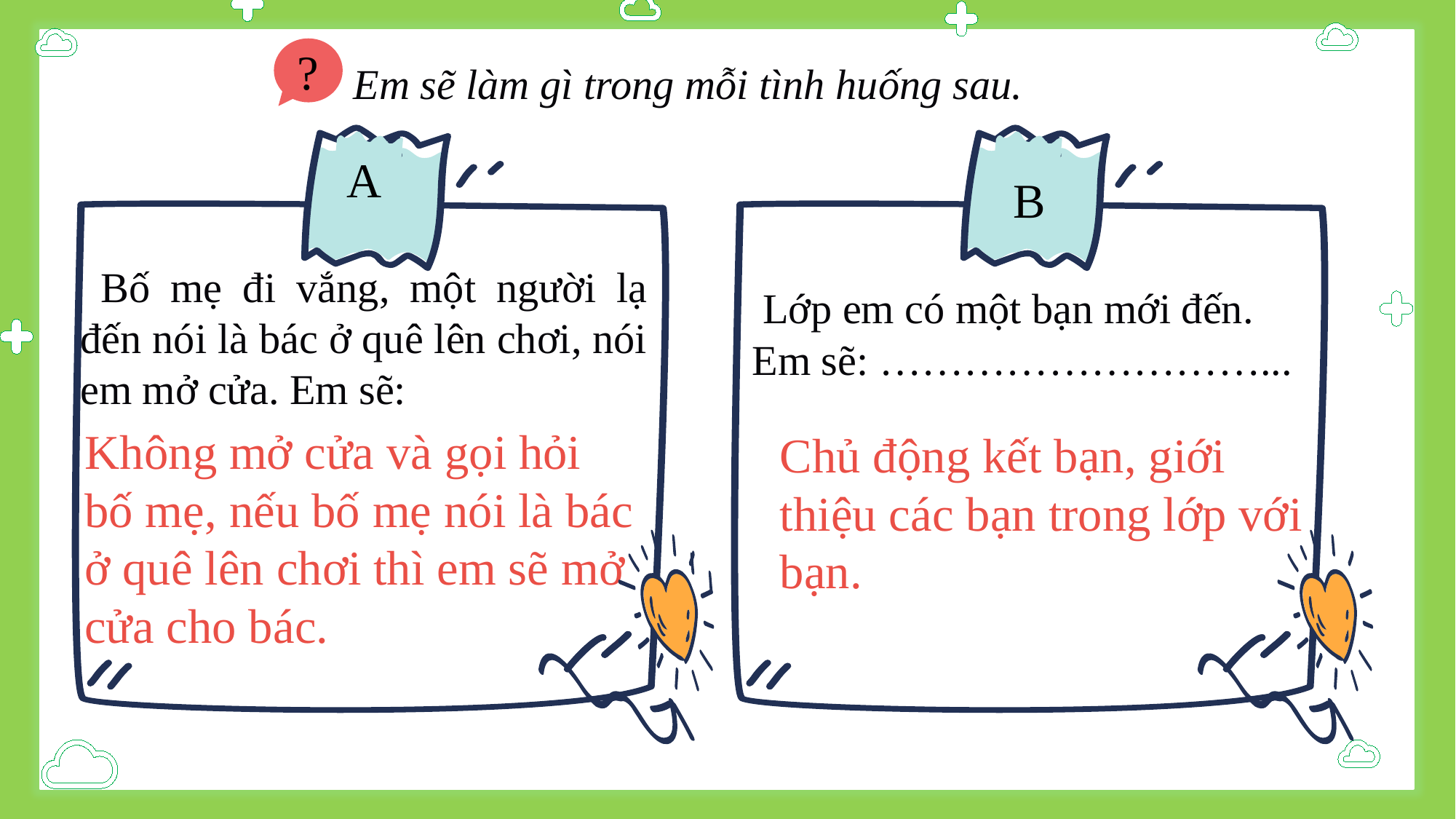

Em sẽ làm gì trong mỗi tình huống sau.
?

A

B

 Bố mẹ đi vắng, một người lạ đến nói là bác ở quê lên chơi, nói em mở cửa. Em sẽ:

 Lớp em có một bạn mới đến. Em sẽ: ………………………...

Không mở cửa và gọi hỏi bố mẹ, nếu bố mẹ nói là bác ở quê lên chơi thì em sẽ mở cửa cho bác.
Chủ động kết bạn, giới thiệu các bạn trong lớp với bạn.